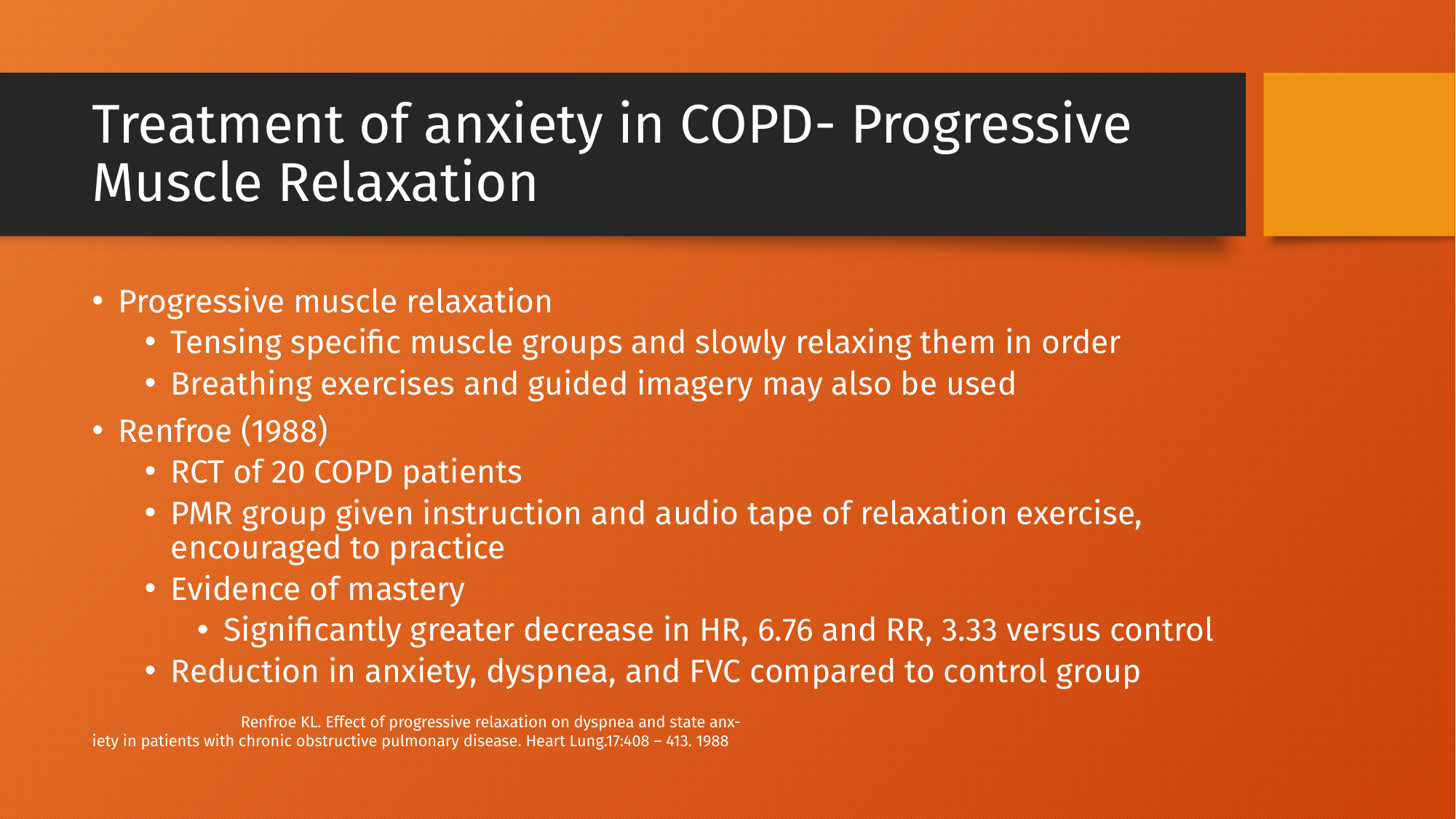

# Treatment of anxiety in COPD- Progressive Muscle Relaxation
Progressive muscle relaxation
Tensing specific muscle groups and slowly relaxing them in order
Breathing exercises and guided imagery may also be used
Renfroe (1988)
RCT of 20 COPD patients
PMR group given instruction and audio tape of relaxation exercise, encouraged to practice
Evidence of mastery
Significantly greater decrease in HR, 6.76 and RR, 3.33 versus control
Reduction in anxiety, dyspnea, and FVC compared to control group

Renfroe KL. Effect of progressive relaxation on dyspnea and state anx-
iety in patients with chronic obstructive pulmonary disease. Heart Lung.17:408 – 413. 1988